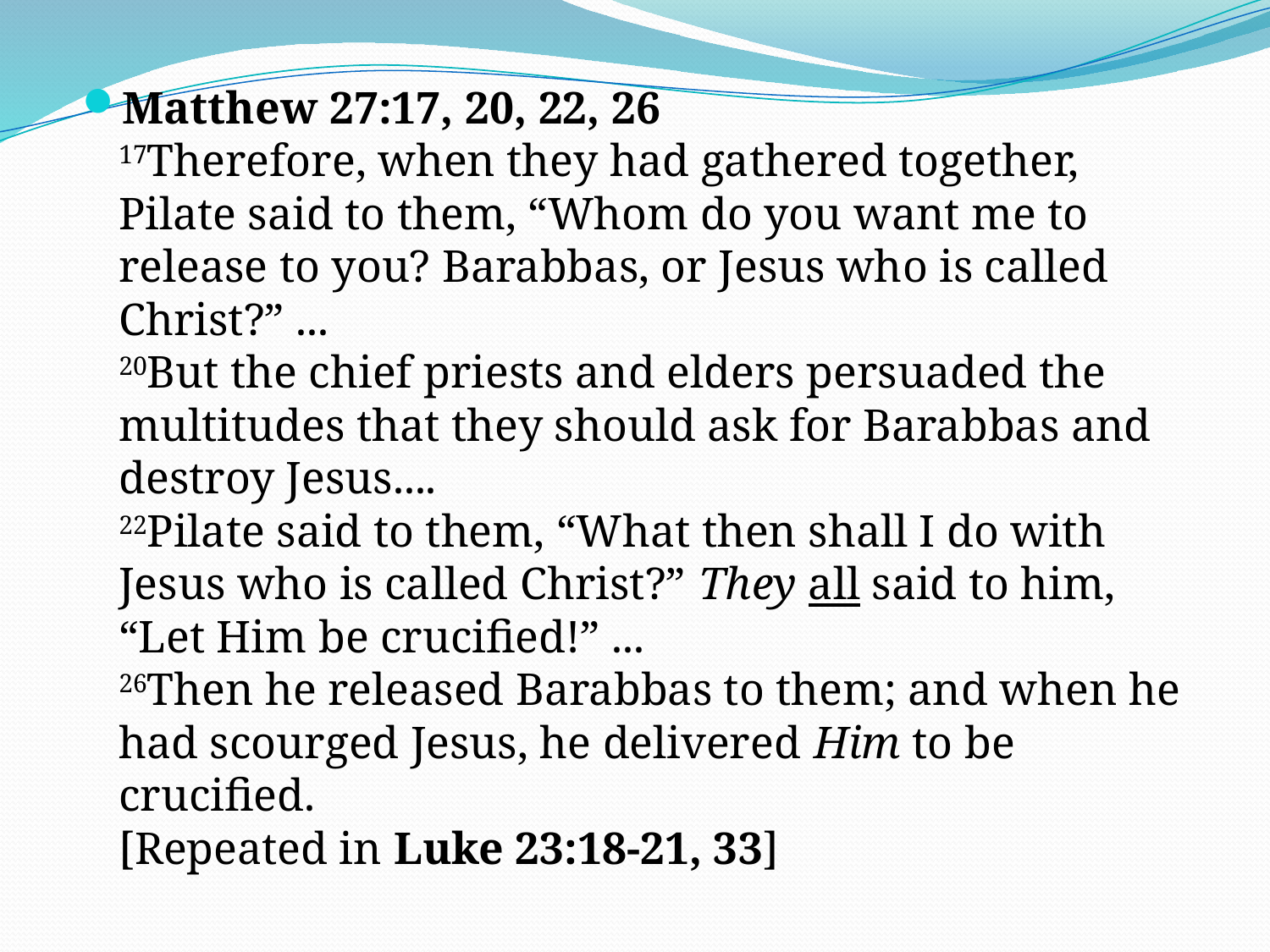

Matthew 27:17, 20, 22, 26
17Therefore, when they had gathered together, Pilate said to them, “Whom do you want me to release to you? Barabbas, or Jesus who is called Christ?” ...
20But the chief priests and elders persuaded the multitudes that they should ask for Barabbas and destroy Jesus....
22Pilate said to them, “What then shall I do with Jesus who is called Christ?” They all said to him, “Let Him be crucified!” ...
26Then he released Barabbas to them; and when he had scourged Jesus, he delivered Him to be crucified.
[Repeated in Luke 23:18-21, 33]